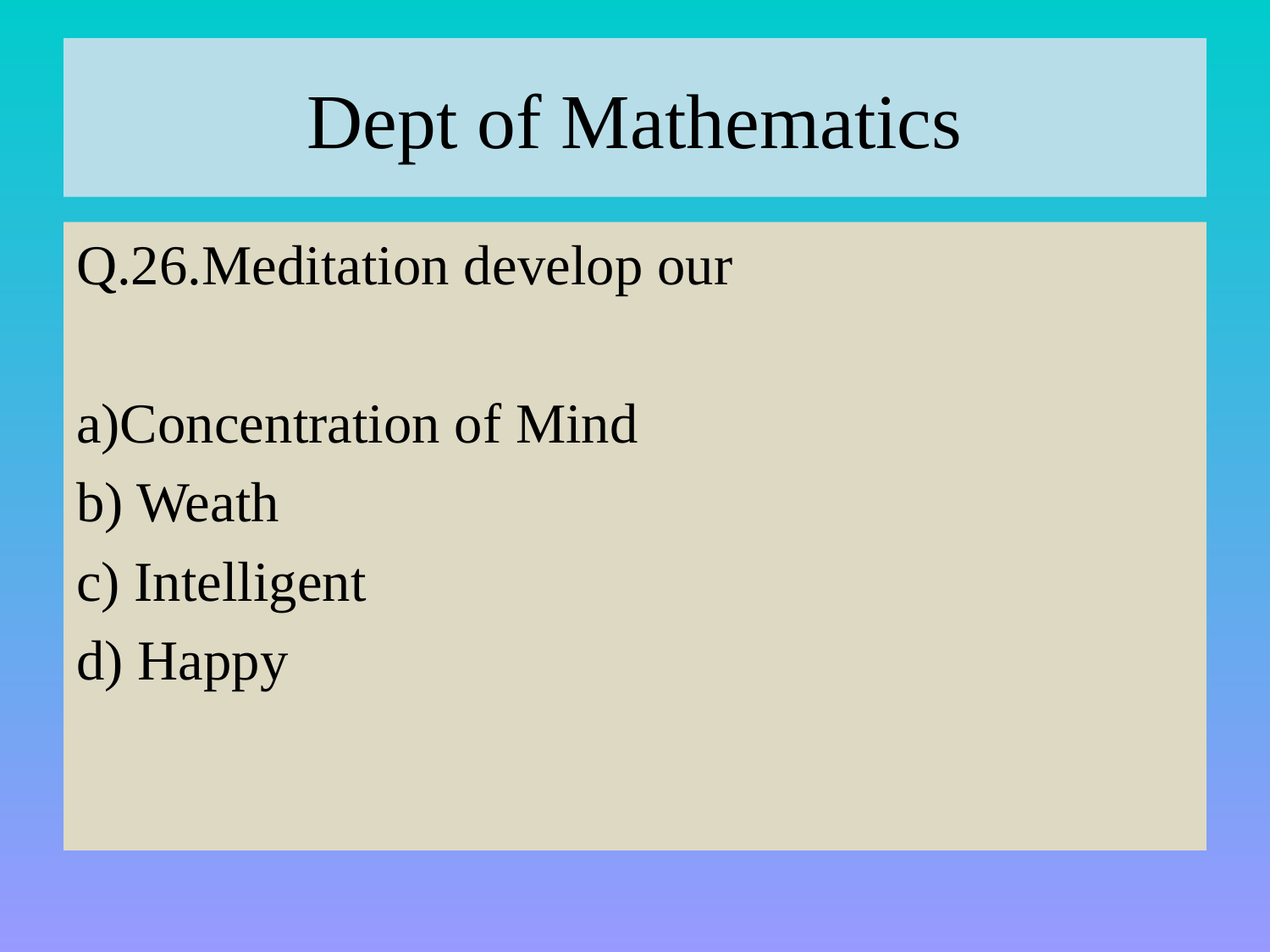

# Dept of Mathematics
Q.26.Meditation develop our

a)Concentration of Mind
b) Weath
c) Intelligent
d) Happy